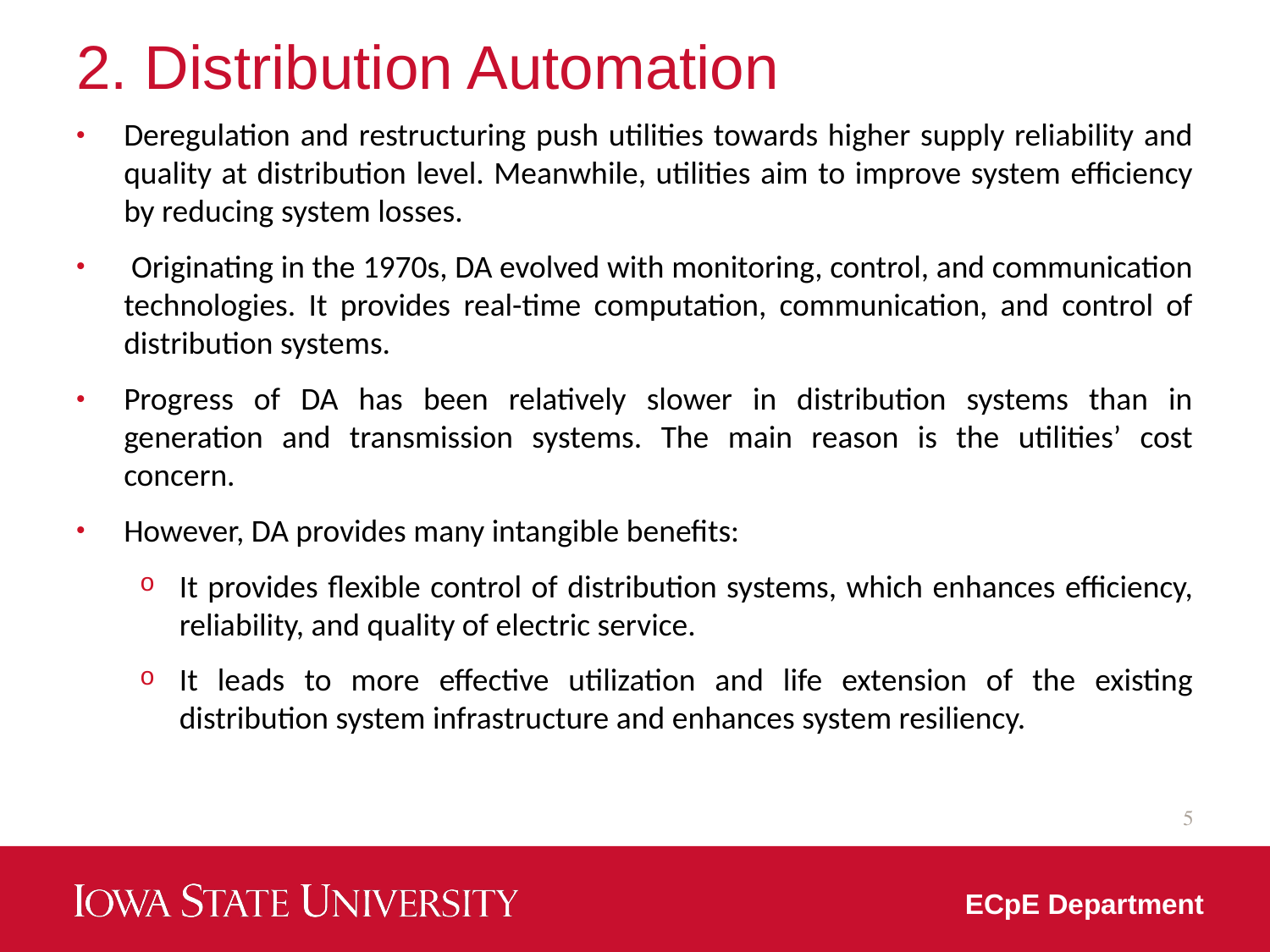

# 2. Distribution Automation
Deregulation and restructuring push utilities towards higher supply reliability and quality at distribution level. Meanwhile, utilities aim to improve system efficiency by reducing system losses.
 Originating in the 1970s, DA evolved with monitoring, control, and communication technologies. It provides real-time computation, communication, and control of distribution systems.
Progress of DA has been relatively slower in distribution systems than in generation and transmission systems. The main reason is the utilities’ cost concern.
However, DA provides many intangible benefits:
It provides flexible control of distribution systems, which enhances efficiency, reliability, and quality of electric service.
It leads to more effective utilization and life extension of the existing distribution system infrastructure and enhances system resiliency.

5
ECpE Department